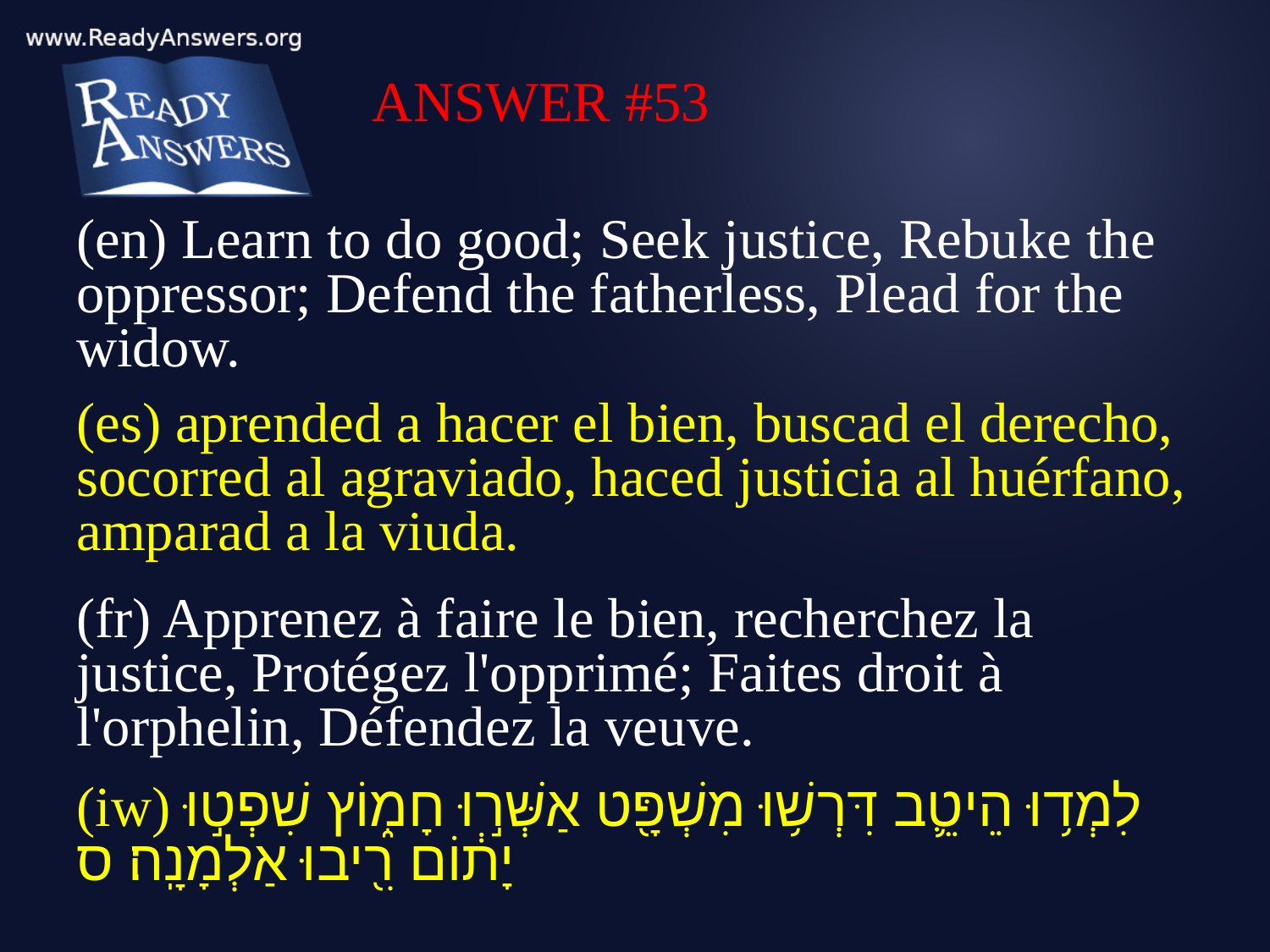

ANSWER #53
(en) Learn to do good; Seek justice, Rebuke the oppressor; Defend the fatherless, Plead for the widow.
(es) aprended a hacer el bien, buscad el derecho, socorred al agraviado, haced justicia al huérfano, amparad a la viuda.
(fr) Apprenez à faire le bien, recherchez la justice, Protégez l'opprimé; Faites droit à l'orphelin, Défendez la veuve.
(iw) לִמְד֥וּ הֵיטֵ֛ב דִּרְשׁ֥וּ מִשְׁפָּ֖ט אַשְּׁר֣וּ חָמ֑וֹץ שִׁפְט֣וּ יָת֔וֹם רִ֖יבוּ אַלְמָנָֽה׃ ס